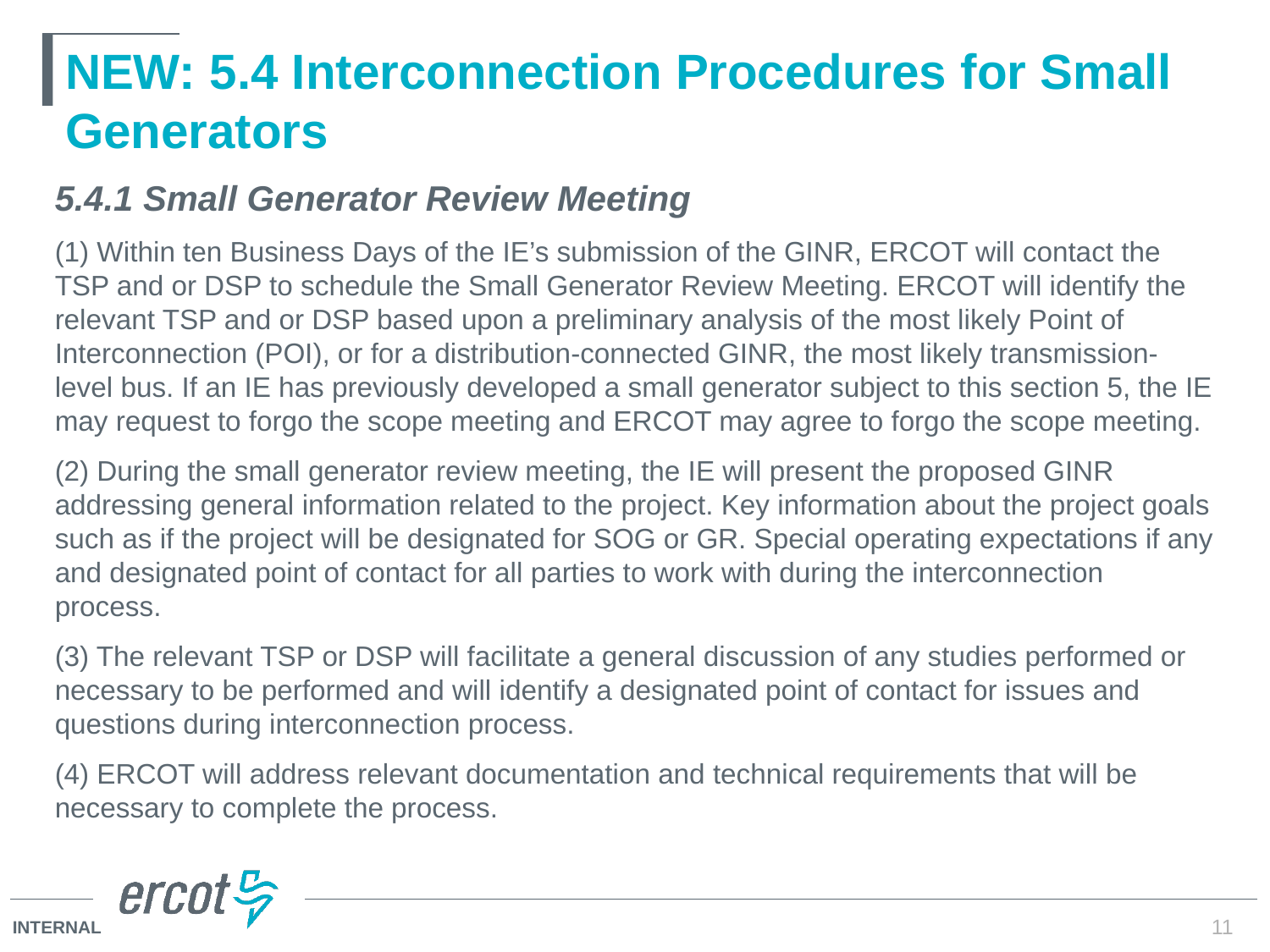

# NEW: 5.4 Interconnection Procedures for Small Generators
5.4.1 Small Generator Review Meeting
(1) Within ten Business Days of the IE’s submission of the GINR, ERCOT will contact the TSP and or DSP to schedule the Small Generator Review Meeting. ERCOT will identify the relevant TSP and or DSP based upon a preliminary analysis of the most likely Point of Interconnection (POI), or for a distribution-connected GINR, the most likely transmission-level bus. If an IE has previously developed a small generator subject to this section 5, the IE may request to forgo the scope meeting and ERCOT may agree to forgo the scope meeting.
(2) During the small generator review meeting, the IE will present the proposed GINR addressing general information related to the project. Key information about the project goals such as if the project will be designated for SOG or GR. Special operating expectations if any and designated point of contact for all parties to work with during the interconnection process.
(3) The relevant TSP or DSP will facilitate a general discussion of any studies performed or necessary to be performed and will identify a designated point of contact for issues and questions during interconnection process.
(4) ERCOT will address relevant documentation and technical requirements that will be necessary to complete the process.
11